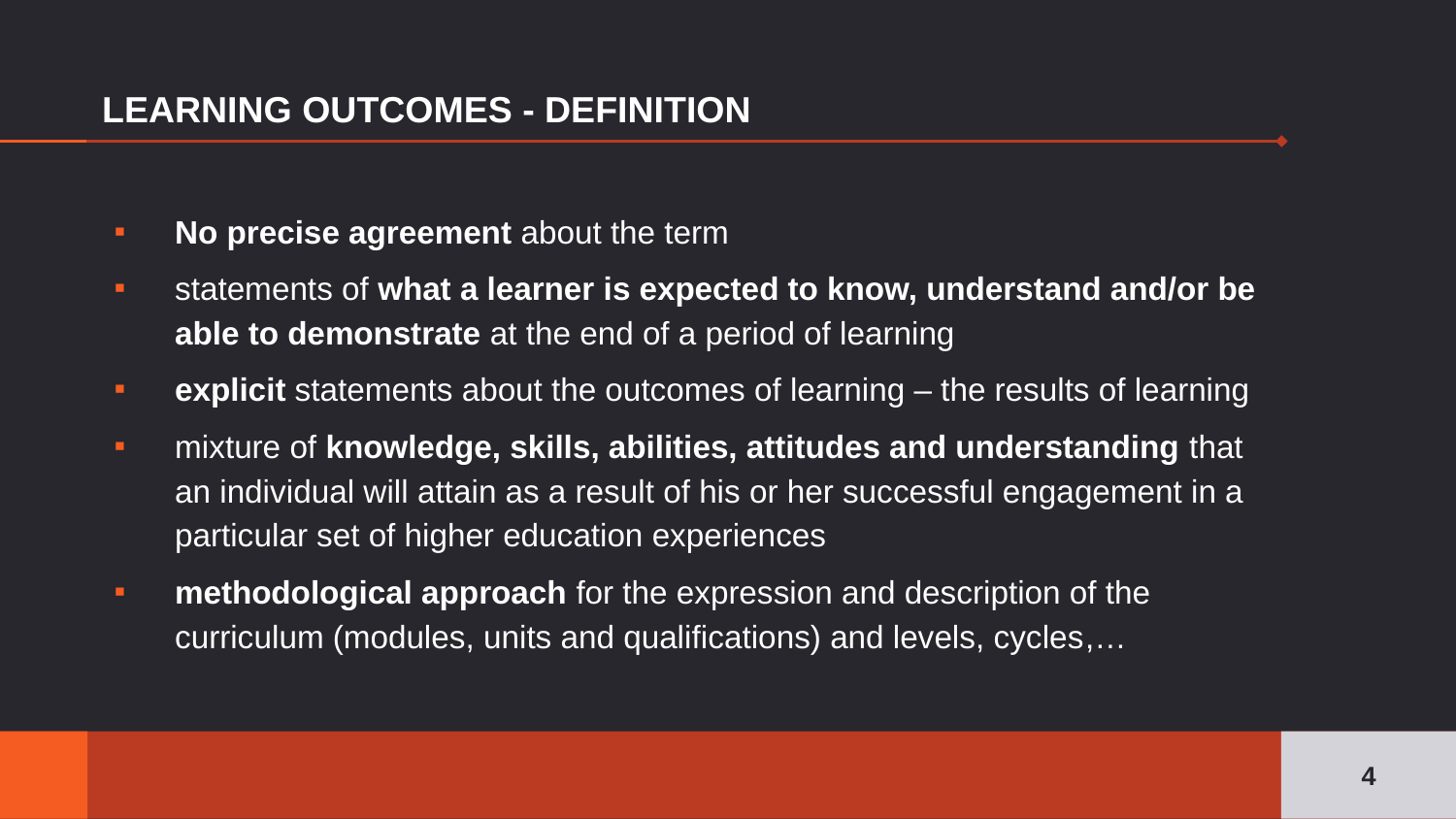

# LEARNING OUTCOMES - DEFINITION
No precise agreement about the term
statements of what a learner is expected to know, understand and/or be able to demonstrate at the end of a period of learning
explicit statements about the outcomes of learning – the results of learning
mixture of knowledge, skills, abilities, attitudes and understanding that an individual will attain as a result of his or her successful engagement in a particular set of higher education experiences
methodological approach for the expression and description of the curriculum (modules, units and qualifications) and levels, cycles,…
4